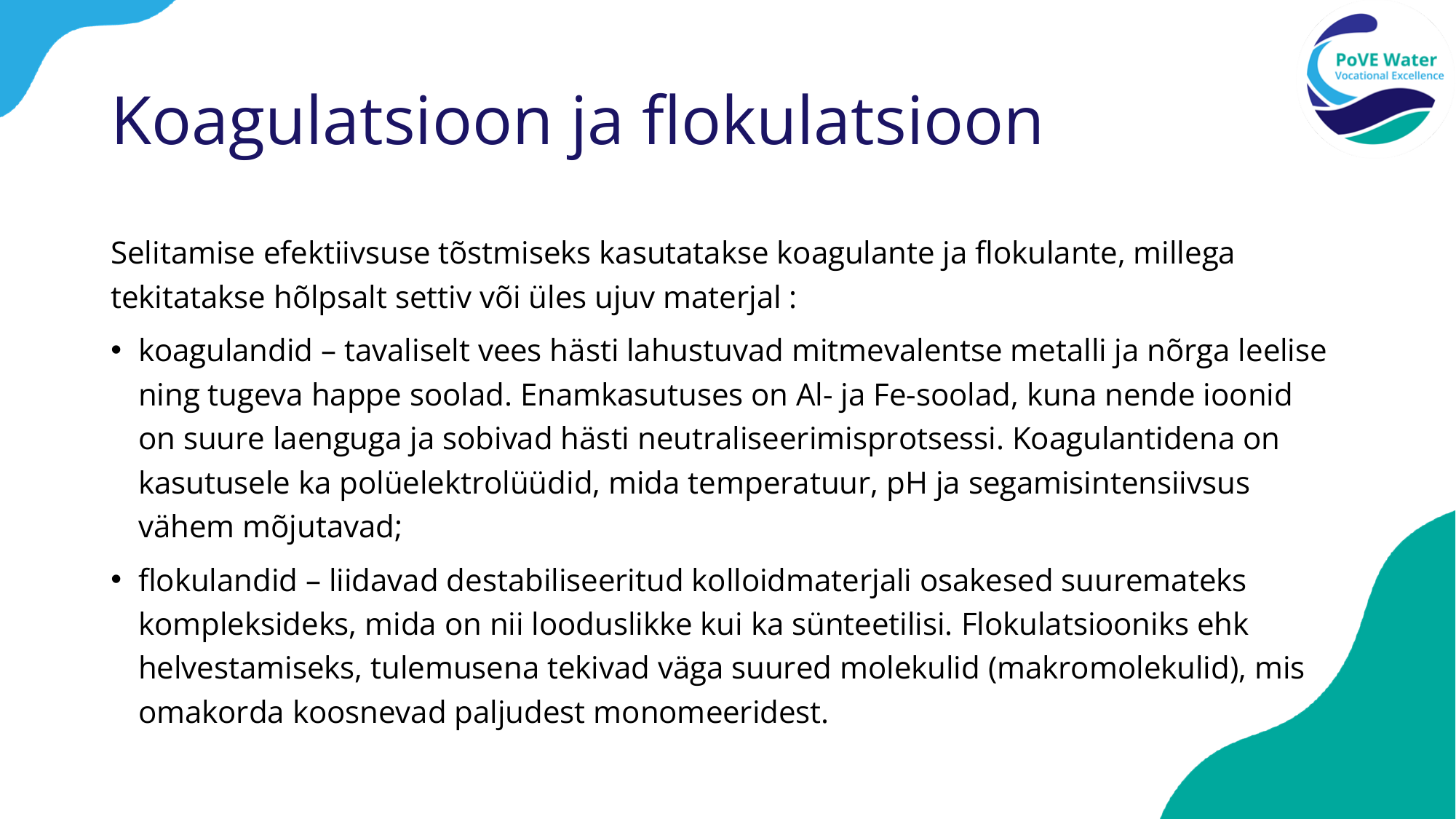

# Koagulatsioon ja flokulatsioon
Selitamise efektiivsuse tõstmiseks kasutatakse koagulante ja flokulante, millega tekitatakse hõlpsalt settiv või üles ujuv materjal :
koagulandid – tavaliselt vees hästi lahustuvad mitmevalentse metalli ja nõrga leelise ning tugeva happe soolad. Enamkasutuses on Al- ja Fe-soolad, kuna nende ioonid on suure laenguga ja sobivad hästi neutraliseerimisprotsessi. Koagulantidena on kasutusele ka polüelektrolüüdid, mida temperatuur, pH ja segamisintensiivsus vähem mõjutavad;
flokulandid – liidavad destabiliseeritud kolloidmaterjali osakesed suuremateks kompleksideks, mida on nii looduslikke kui ka sünteetilisi. Flokulatsiooniks ehk helvestamiseks, tulemusena tekivad väga suured molekulid (makromolekulid), mis omakorda koosnevad paljudest monomeeridest.